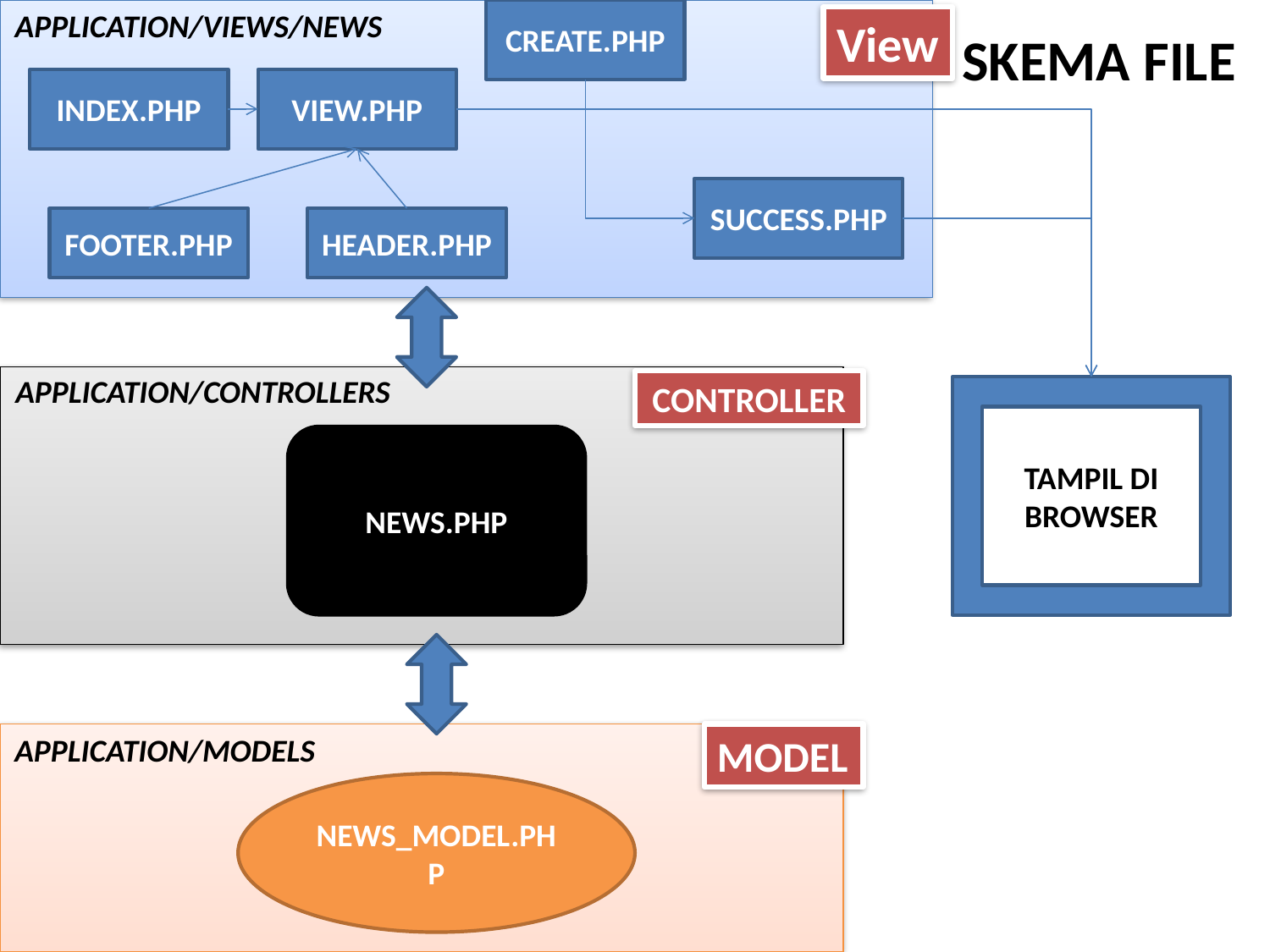

APPLICATION/VIEWS/NEWS
CREATE.PHP
View
SKEMA FILE
INDEX.PHP
VIEW.PHP
SUCCESS.PHP
FOOTER.PHP
HEADER.PHP

APPLICATION/CONTROLLERS

CONTROLLER
TAMPIL DI BROWSER
NEWS.PHP

APPLICATION/MODELS
MODEL
NEWS_MODEL.PHP